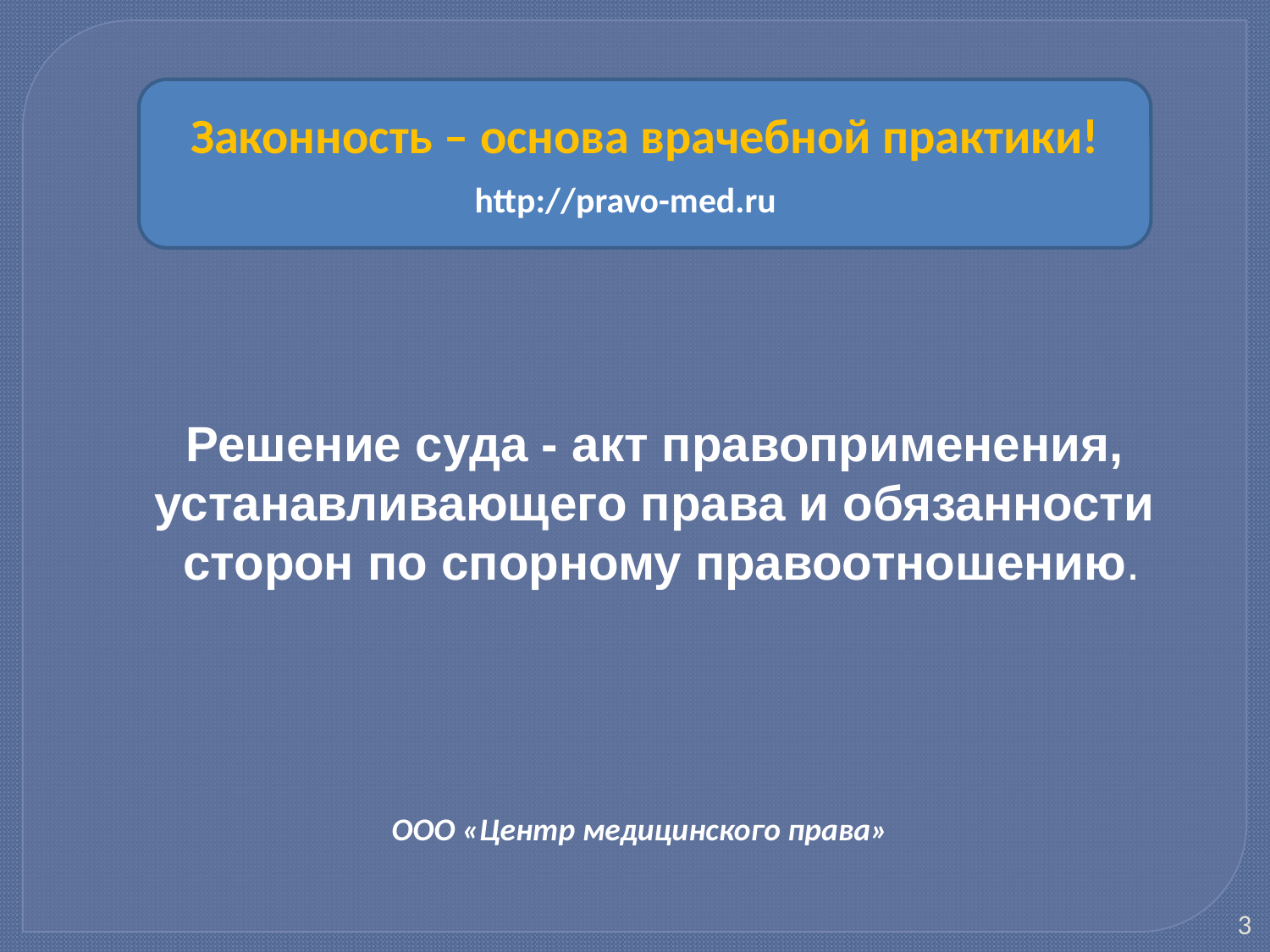

Законность – основа врачебной практики!
http://pravo-med.ru

Решение суда - акт правоприменения, устанавливающего права и обязанности  сторон по спорному правоотношению.

 ООО «Центр медицинского права»
3